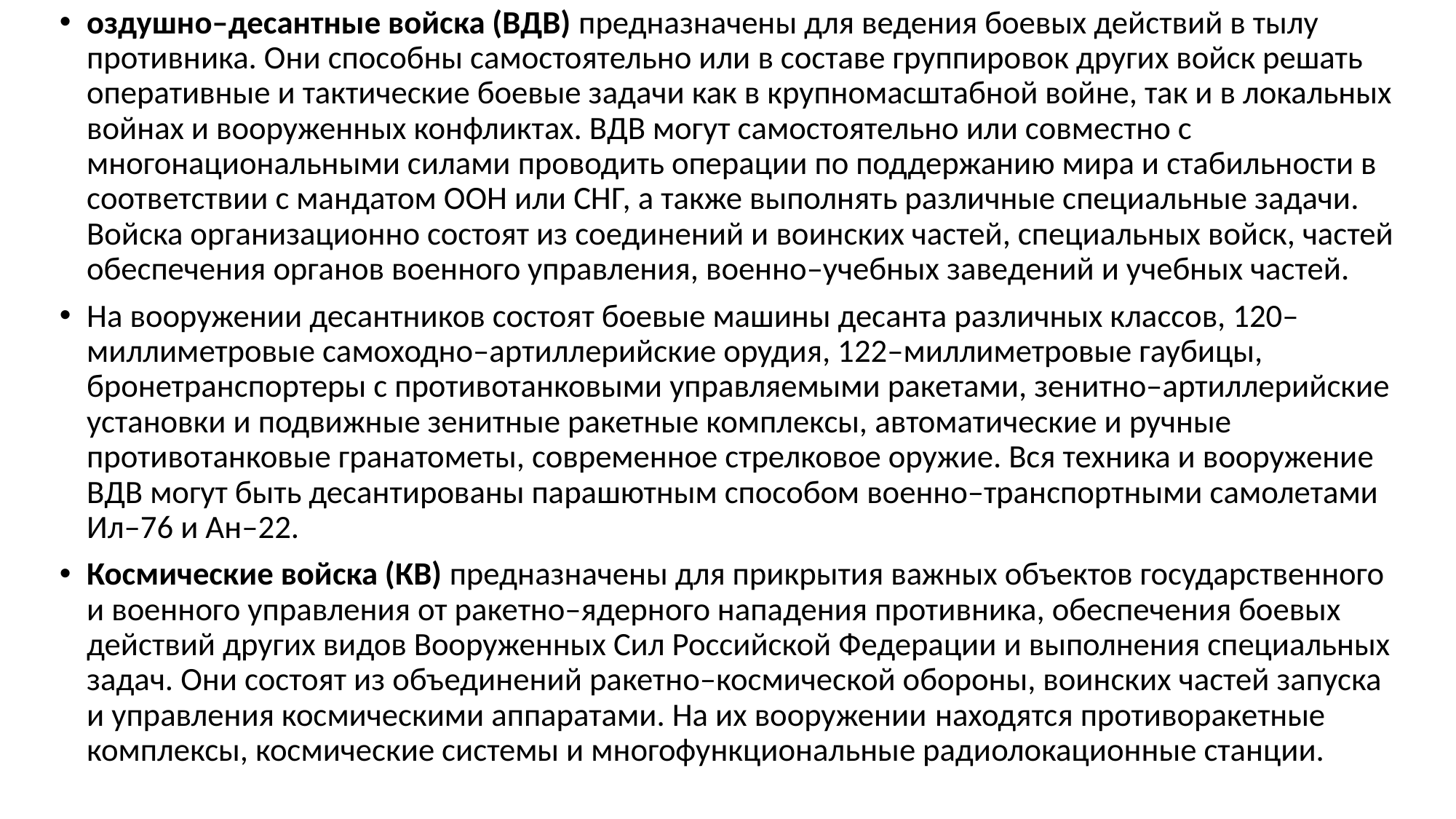

оздушно–десантные войска (ВДВ) предназначены для ведения боевых действий в тылу противника. Они способны самостоятельно или в составе группировок других войск решать оперативные и тактические боевые задачи как в крупномасштабной войне, так и в локальных войнах и вооруженных конфликтах. ВДВ могут самостоятельно или совместно с многонациональными силами проводить операции по поддержанию мира и стабильности в соответствии с мандатом ООН или СНГ, а также выполнять различные специальные задачи. Войска организационно состоят из соединений и воинских частей, специальных войск, частей обеспечения органов военного управления, военно–учебных заведений и учебных частей.
На вооружении десантников состоят боевые машины десанта различных классов, 120–миллиметровые самоходно–артиллерийские орудия, 122–миллиметровые гаубицы, бронетранспортеры с противотанковыми управляемыми ракетами, зенитно–артиллерийские установки и подвижные зенитные ракетные комплексы, автоматические и ручные противотанковые гранатометы, современное стрелковое оружие. Вся техника и вооружение ВДВ могут быть десантированы парашютным способом военно–транспортными самолетами Ил–76 и Ан–22.
Космические войска (КВ) предназначены для прикрытия важных объектов государственного и военного управления от ракетно–ядерного нападения противника, обеспечения боевых действий других видов Вооруженных Сил Российской Федерации и выполнения специальных задач. Они состоят из объединений ракетно–космической обороны, воинских частей запуска и управления космическими аппаратами. На их вооружении находятся противоракетные комплексы, космические системы и многофункциональные радиолокационные станции.